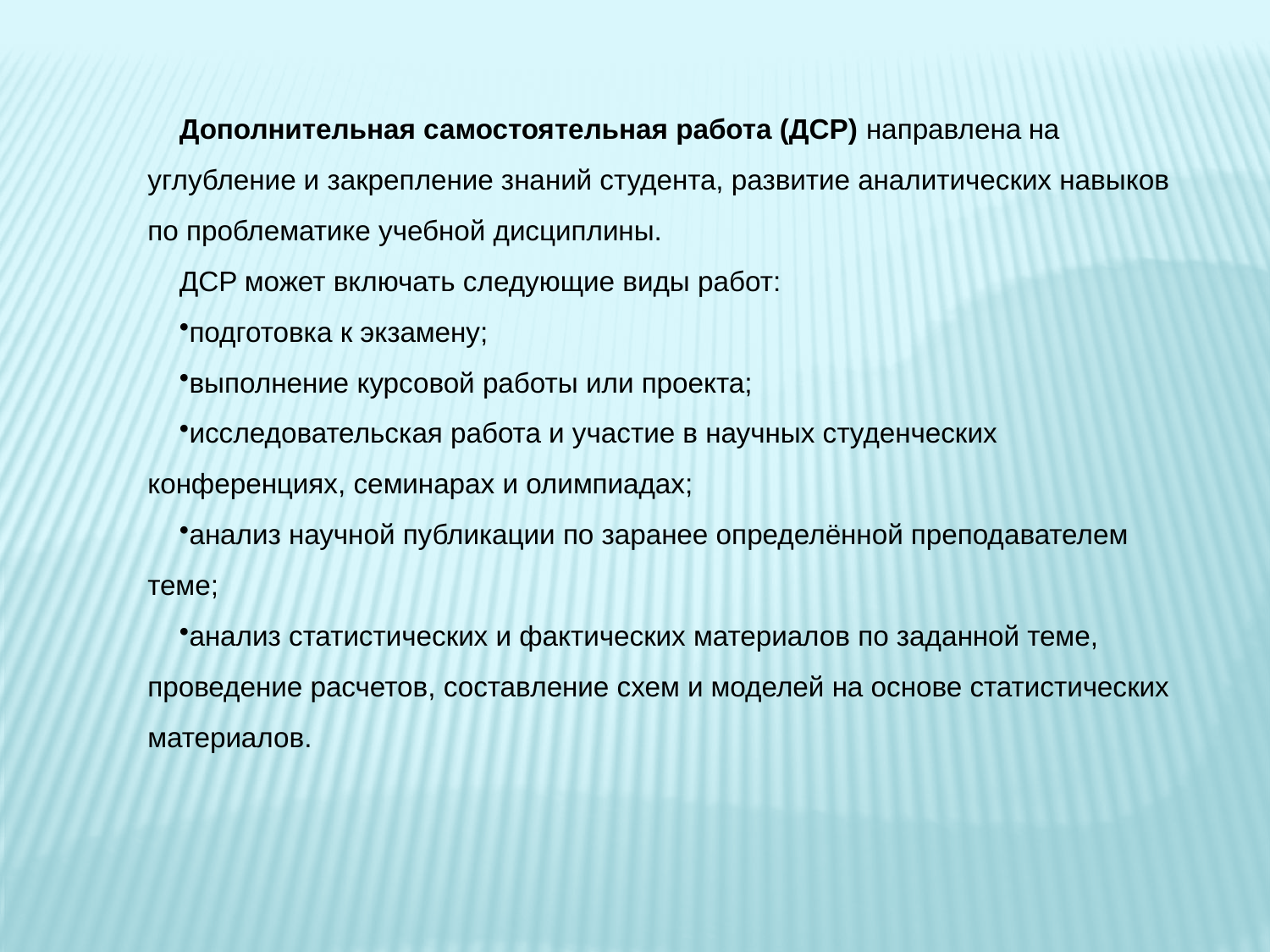

Дополнительная самостоятельная работа (ДСР) направлена на углубление и закрепление знаний студента, развитие аналитических навыков по проблематике учебной дисциплины.
ДСР может включать следующие виды работ:
подготовка к экзамену;
выполнение курсовой работы или проекта;
исследовательская работа и участие в научных студенческих конференциях, семинарах и олимпиадах;
анализ научной публикации по заранее определённой преподавателем теме;
анализ статистических и фактических материалов по заданной теме, проведение расчетов, составление схем и моделей на основе статистических материалов.